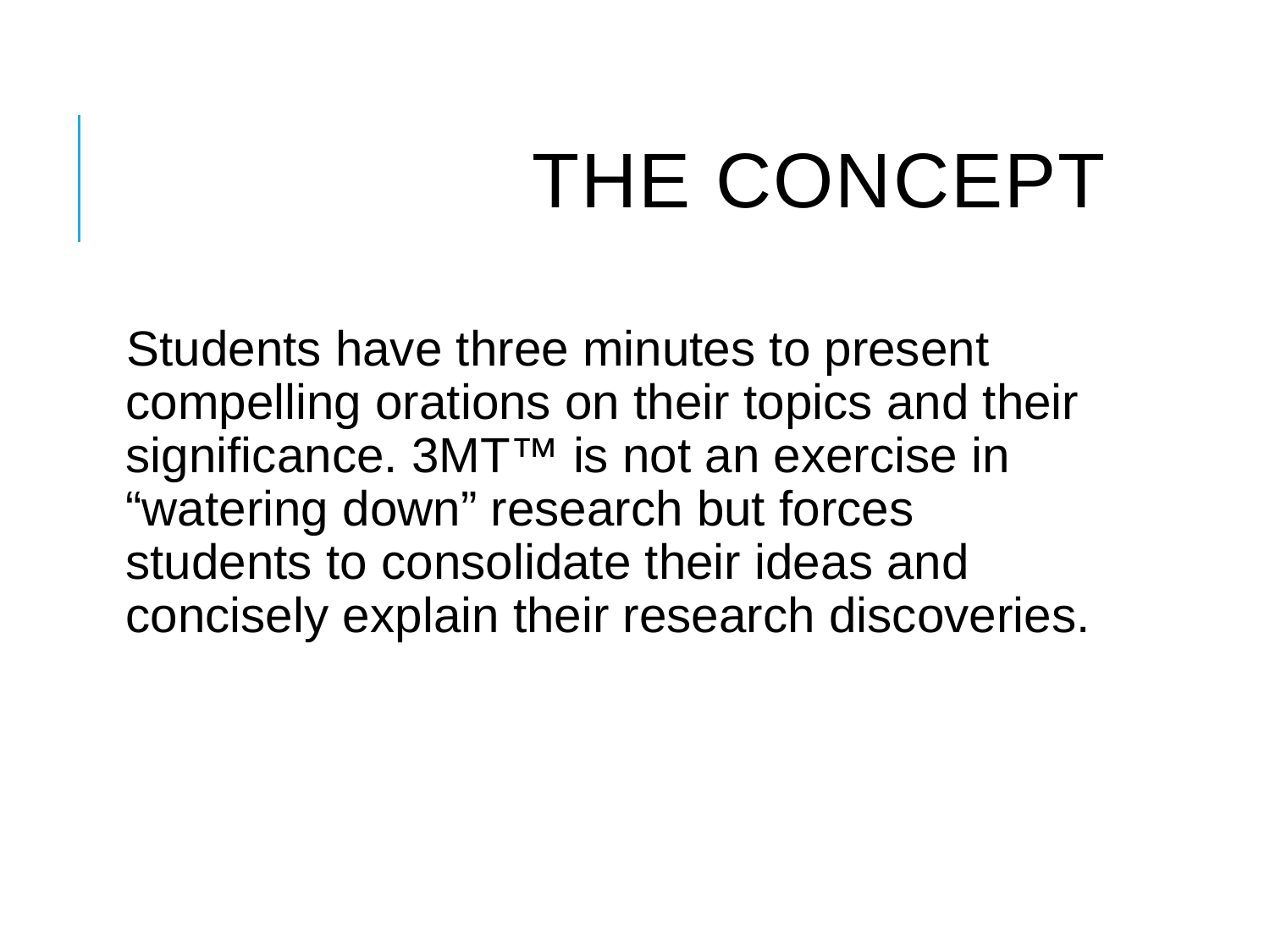

# The Concept
Students have three minutes to present compelling orations on their topics and their significance. 3MT™ is not an exercise in “watering down” research but forces students to consolidate their ideas and concisely explain their research discoveries.